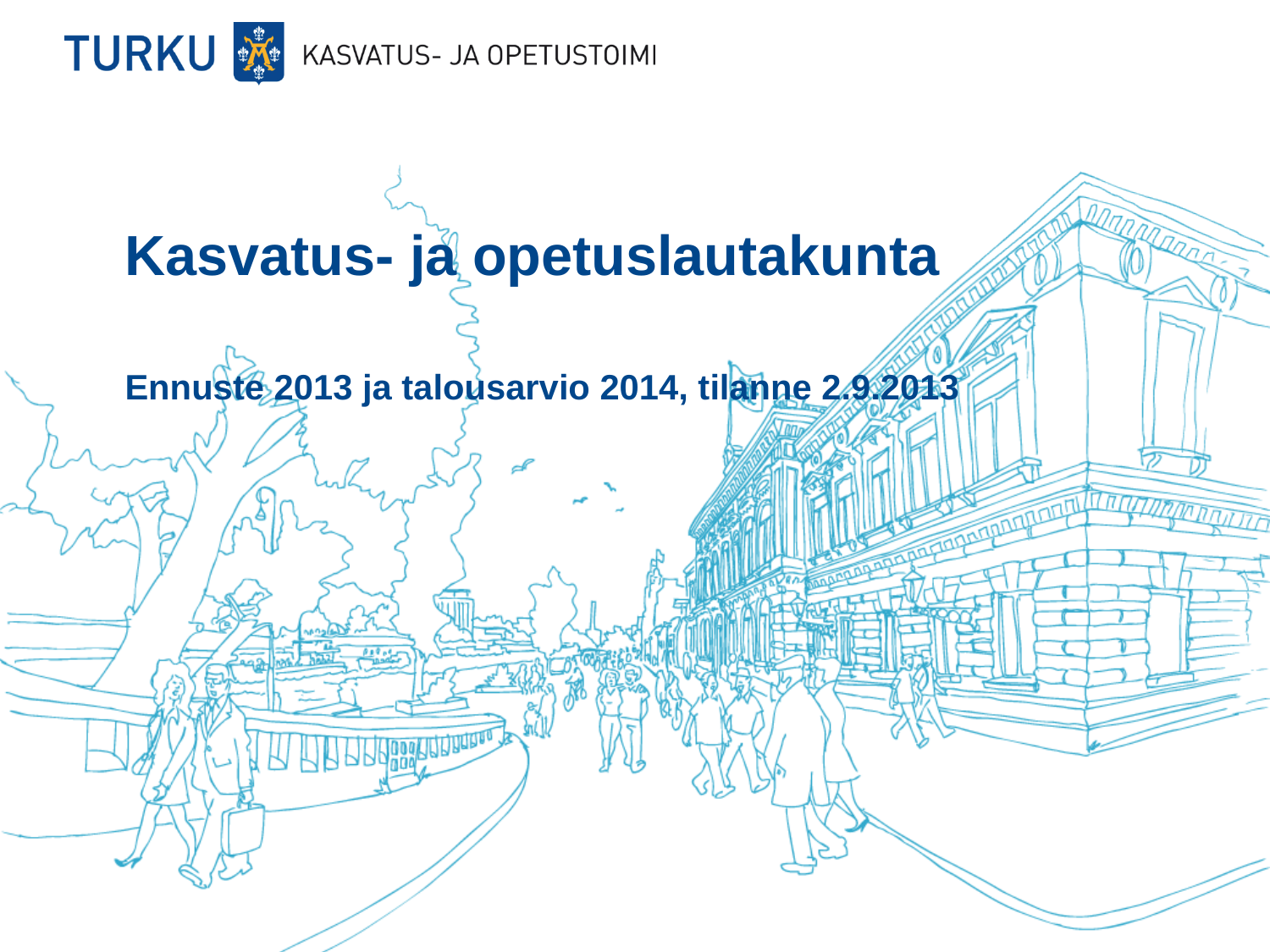

# Kasvatus- ja opetuslautakunta
Ennuste 2013 ja talousarvio 2014, tilanne 2.9.2013